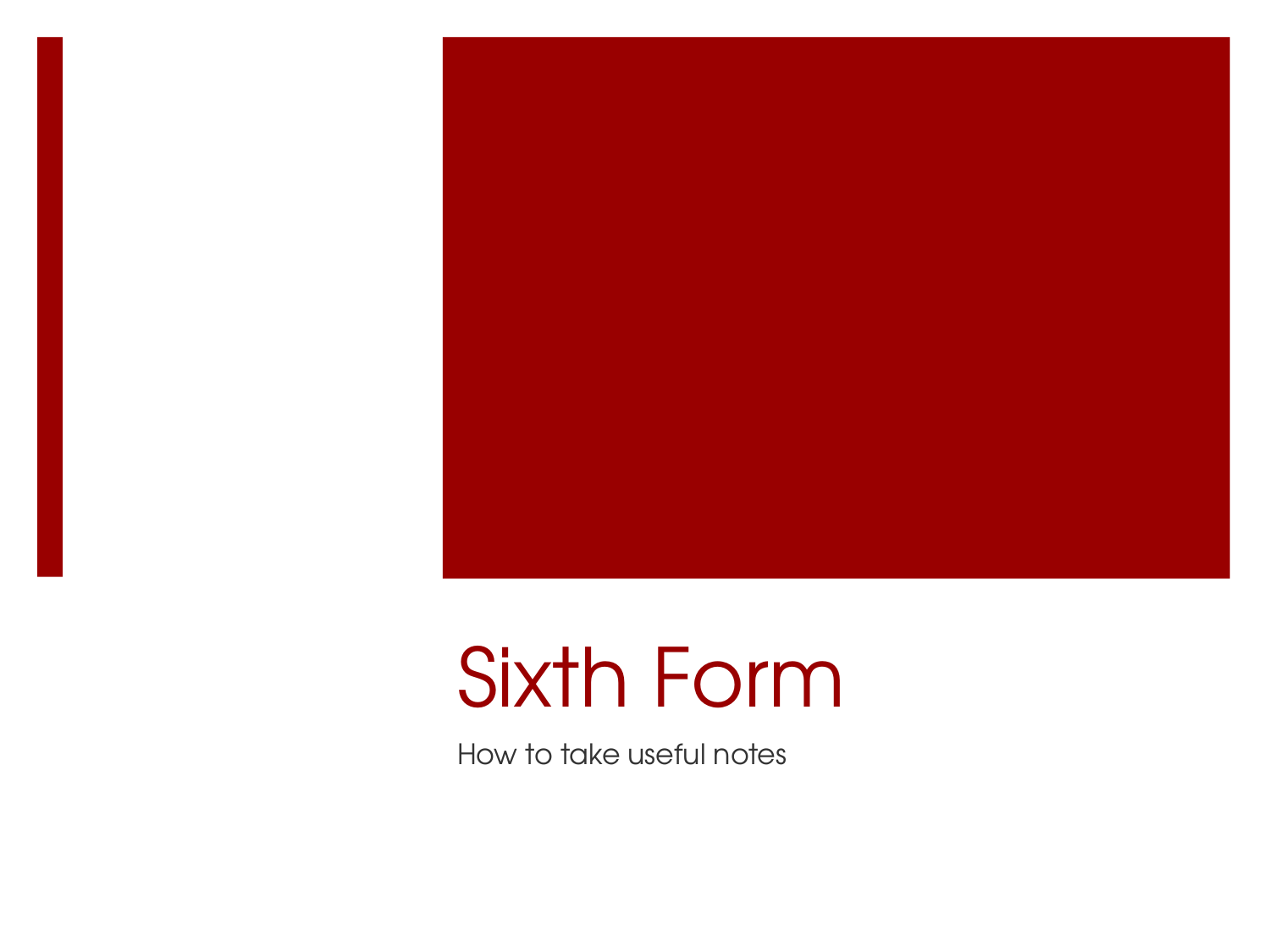

# Sixth Form
How to take useful notes